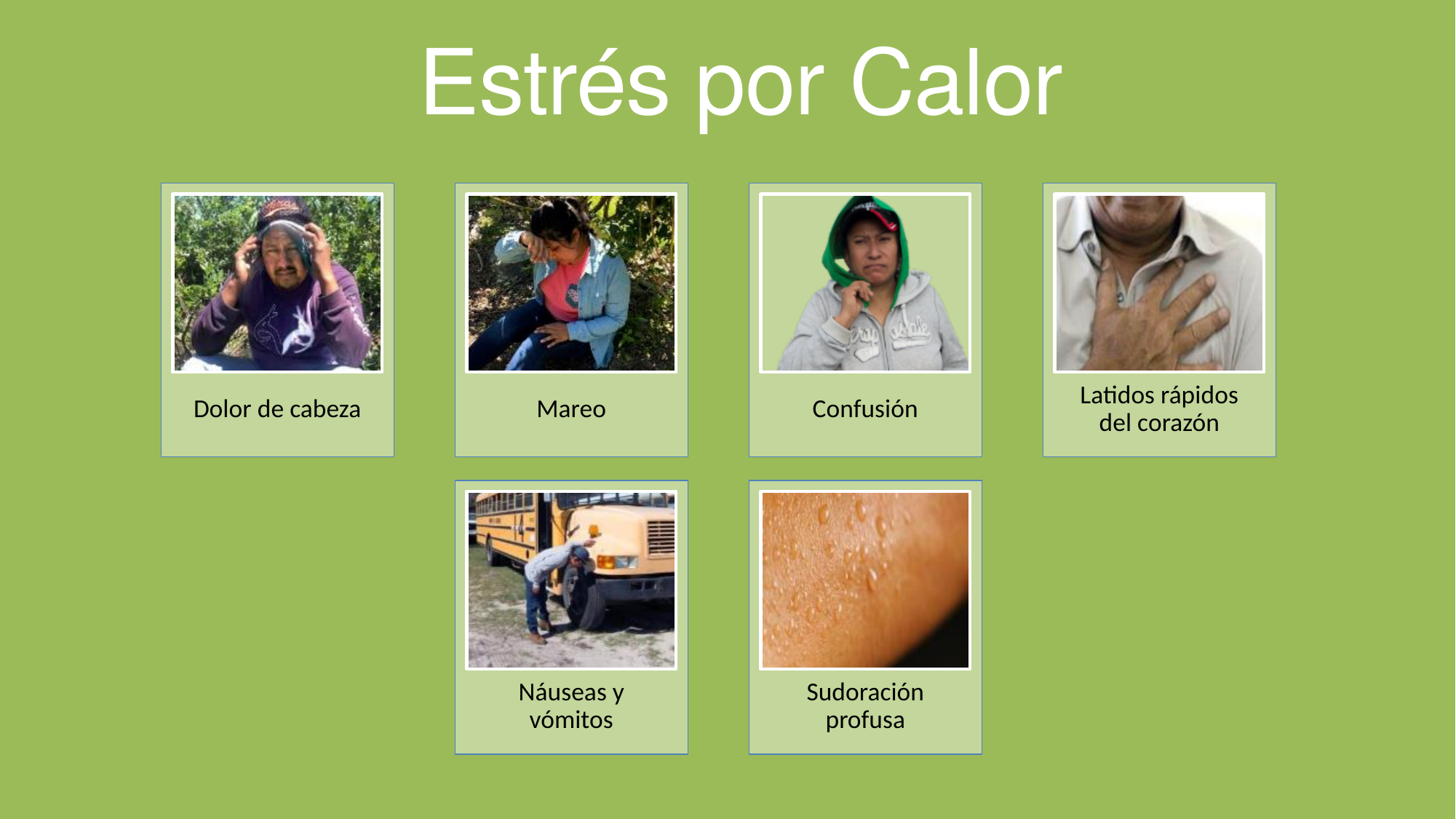

Estrés por Calor
Dolor de cabeza
Mareo
Confusión
Latidos rápidos del corazón
Náuseas y vómitos
Sudoración profusa